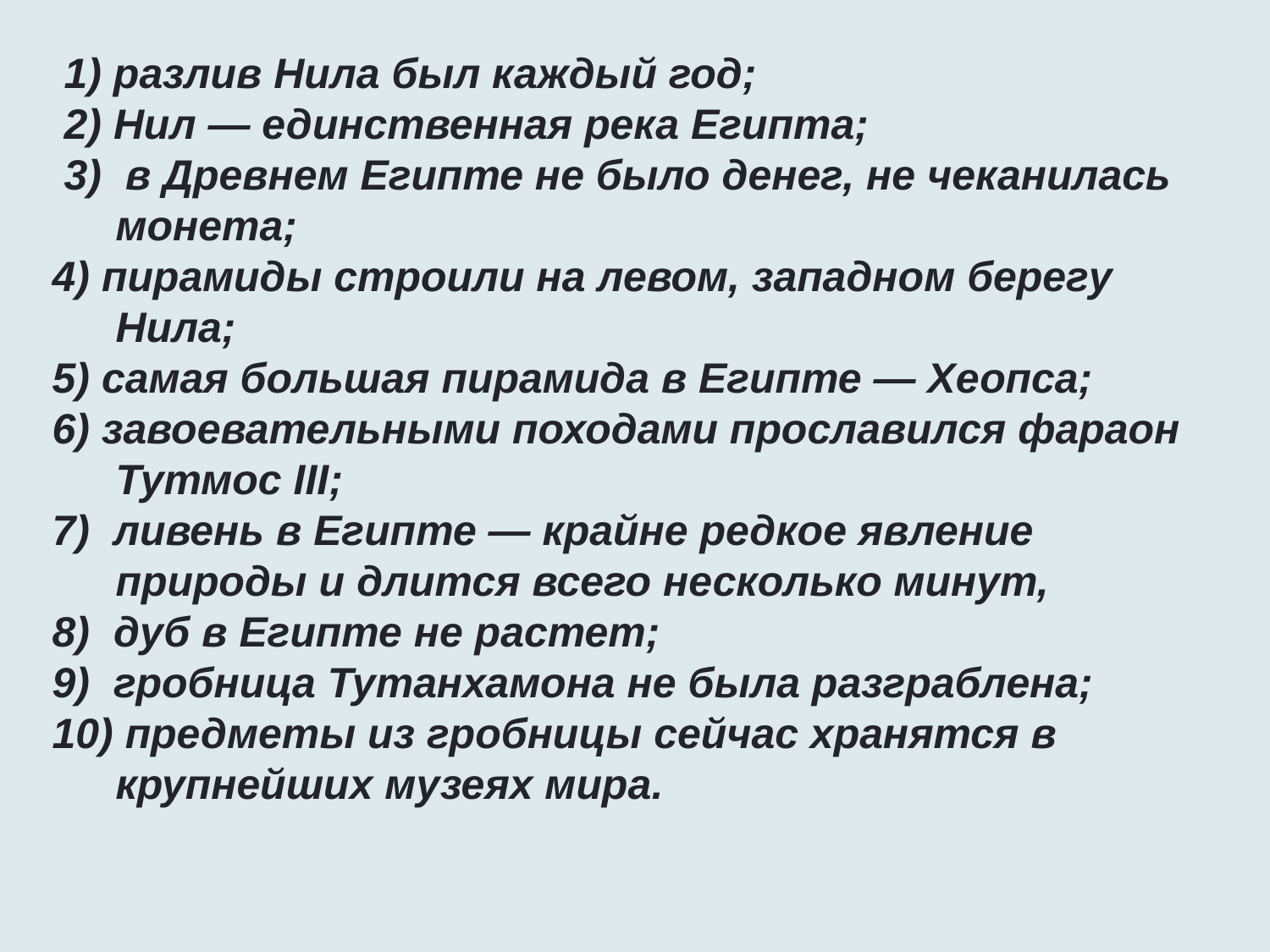

1) разлив Нила был каждый год;
 2) Нил — единственная река Египта;
 3)  в Древнем Египте не было денег, не чеканилась монета;
4) пирамиды строили на левом, западном берегу Нила;
5) самая большая пирамида в Египте — Хеопса;
6) завоевательными походами прославился фараон Тутмос III;
7)  ливень в Египте — крайне редкое явление природы и длится всего несколько минут,
8)  дуб в Египте не растет;
9)  гробница Тутанхамона не была разграблена;
10) предметы из гробницы сейчас хранятся в крупнейших музеях мира.